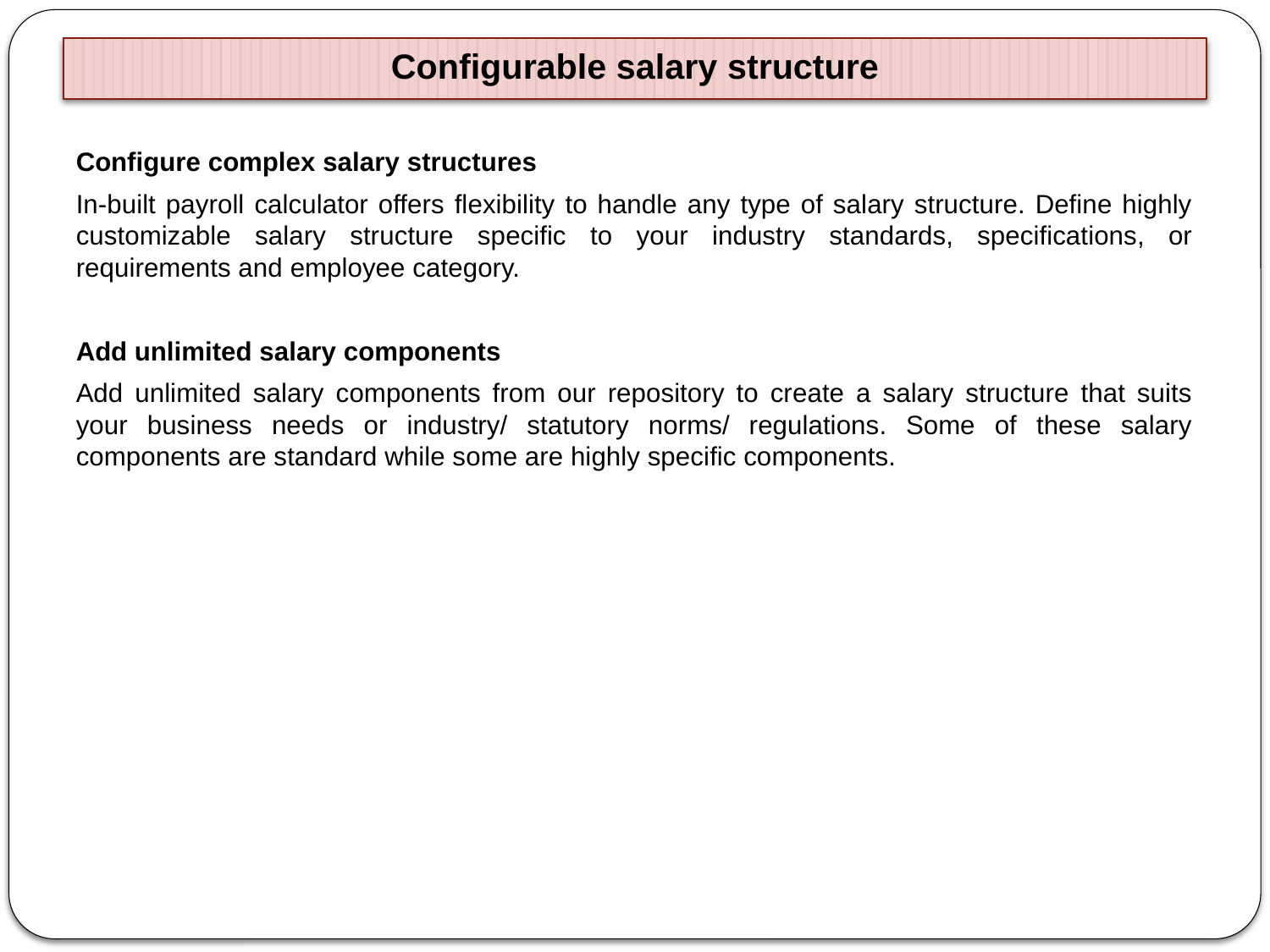

# Configurable salary structure
Configure complex salary structures
In-built payroll calculator offers flexibility to handle any type of salary structure. Define highly customizable salary structure specific to your industry standards, specifications, or requirements and employee category.

Add unlimited salary components
Add unlimited salary components from our repository to create a salary structure that suits your business needs or industry/ statutory norms/ regulations. Some of these salary components are standard while some are highly specific components.